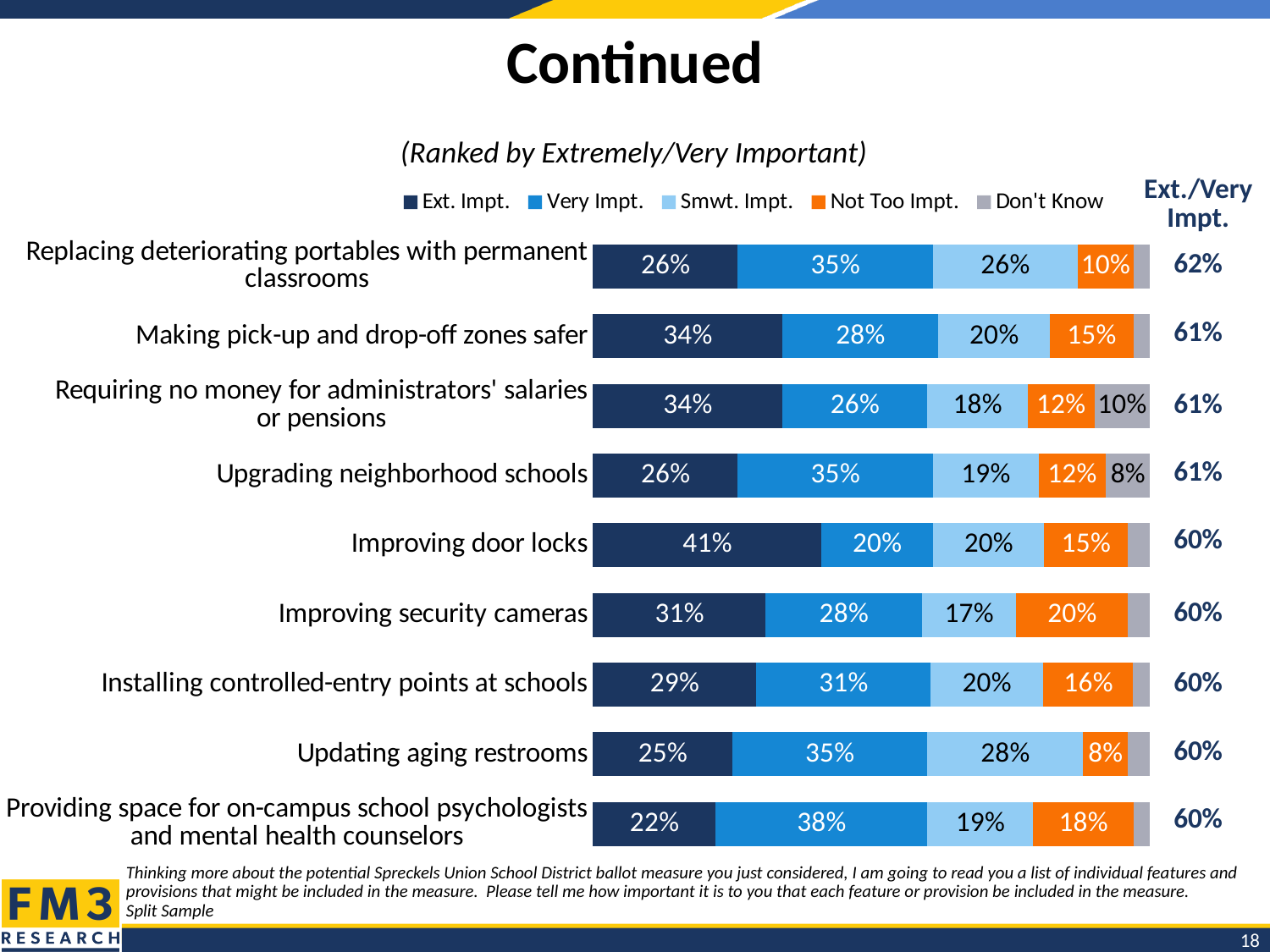

# Continued
(Ranked by Extremely/Very Important)

### Chart

| Category | Ext. Impt. | Very Impt. | Smwt. Impt. | Not Too Impt. | Don't Know |
|---|---|---|---|---|---|
| Replacing deteriorating portables with permanent classrooms | 0.26 | 0.35 | 0.26 | 0.1 | 0.03 |
| Making pick-up and drop-off zones safer | 0.34 | 0.28 | 0.2 | 0.15 | 0.03 |
| Requiring no money for administrators' salaries
or pensions | 0.34 | 0.26 | 0.18 | 0.12 | 0.1 |
| Upgrading neighborhood schools | 0.26 | 0.35 | 0.19 | 0.12 | 0.08 |
| Improving door locks | 0.41 | 0.2 | 0.2 | 0.15 | 0.04 |
| Improving security cameras | 0.31 | 0.28 | 0.17 | 0.2 | 0.04 |
| Installing controlled-entry points at schools | 0.29 | 0.31 | 0.2 | 0.16 | 0.03 |
| Updating aging restrooms | 0.25 | 0.35 | 0.28 | 0.08 | 0.04 |
| Providing space for on-campus school psychologists and mental health counselors | 0.22 | 0.38 | 0.19 | 0.18 | 0.03 |
| Ext./Very Impt. |
| --- |
| 62% |
| 61% |
| 61% |
| 61% |
| 60% |
| 60% |
| 60% |
| 60% |
| 60% |
Thinking more about the potential Spreckels Union School District ballot measure you just considered, I am going to read you a list of individual features and provisions that might be included in the measure.  Please tell me how important it is to you that each feature or provision be included in the measure.
Split Sample